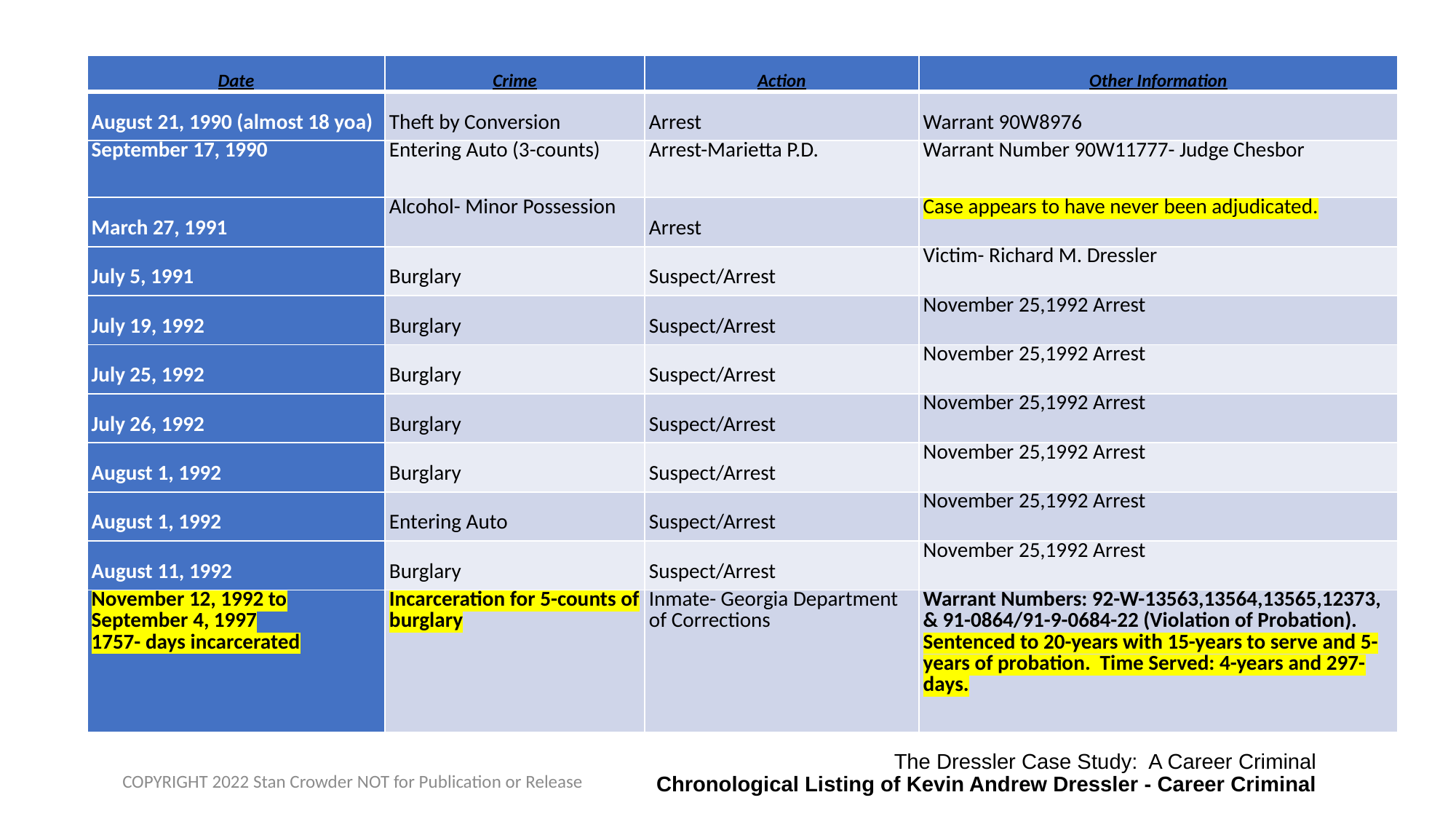

| Date | Crime | Action | Other Information |
| --- | --- | --- | --- |
| August 21, 1990 (almost 18 yoa) | Theft by Conversion | Arrest | Warrant 90W8976 |
| September 17, 1990 | Entering Auto (3-counts) | Arrest-Marietta P.D. | Warrant Number 90W11777- Judge Chesbor |
| March 27, 1991 | Alcohol- Minor Possession | Arrest | Case appears to have never been adjudicated. |
| July 5, 1991 | Burglary | Suspect/Arrest | Victim- Richard M. Dressler |
| July 19, 1992 | Burglary | Suspect/Arrest | November 25,1992 Arrest |
| July 25, 1992 | Burglary | Suspect/Arrest | November 25,1992 Arrest |
| July 26, 1992 | Burglary | Suspect/Arrest | November 25,1992 Arrest |
| August 1, 1992 | Burglary | Suspect/Arrest | November 25,1992 Arrest |
| August 1, 1992 | Entering Auto | Suspect/Arrest | November 25,1992 Arrest |
| August 11, 1992 | Burglary | Suspect/Arrest | November 25,1992 Arrest |
| November 12, 1992 to September 4, 1997 1757- days incarcerated | Incarceration for 5-counts of burglary | Inmate- Georgia Department of Corrections | Warrant Numbers: 92-W-13563,13564,13565,12373, & 91-0864/91-9-0684-22 (Violation of Probation). Sentenced to 20-years with 15-years to serve and 5-years of probation. Time Served: 4-years and 297-days. |
# The Dressler Case Study:  A Career Criminal Chronological Listing of Kevin Andrew Dressler - Career Criminal
COPYRIGHT 2022 Stan Crowder NOT for Publication or Release
6